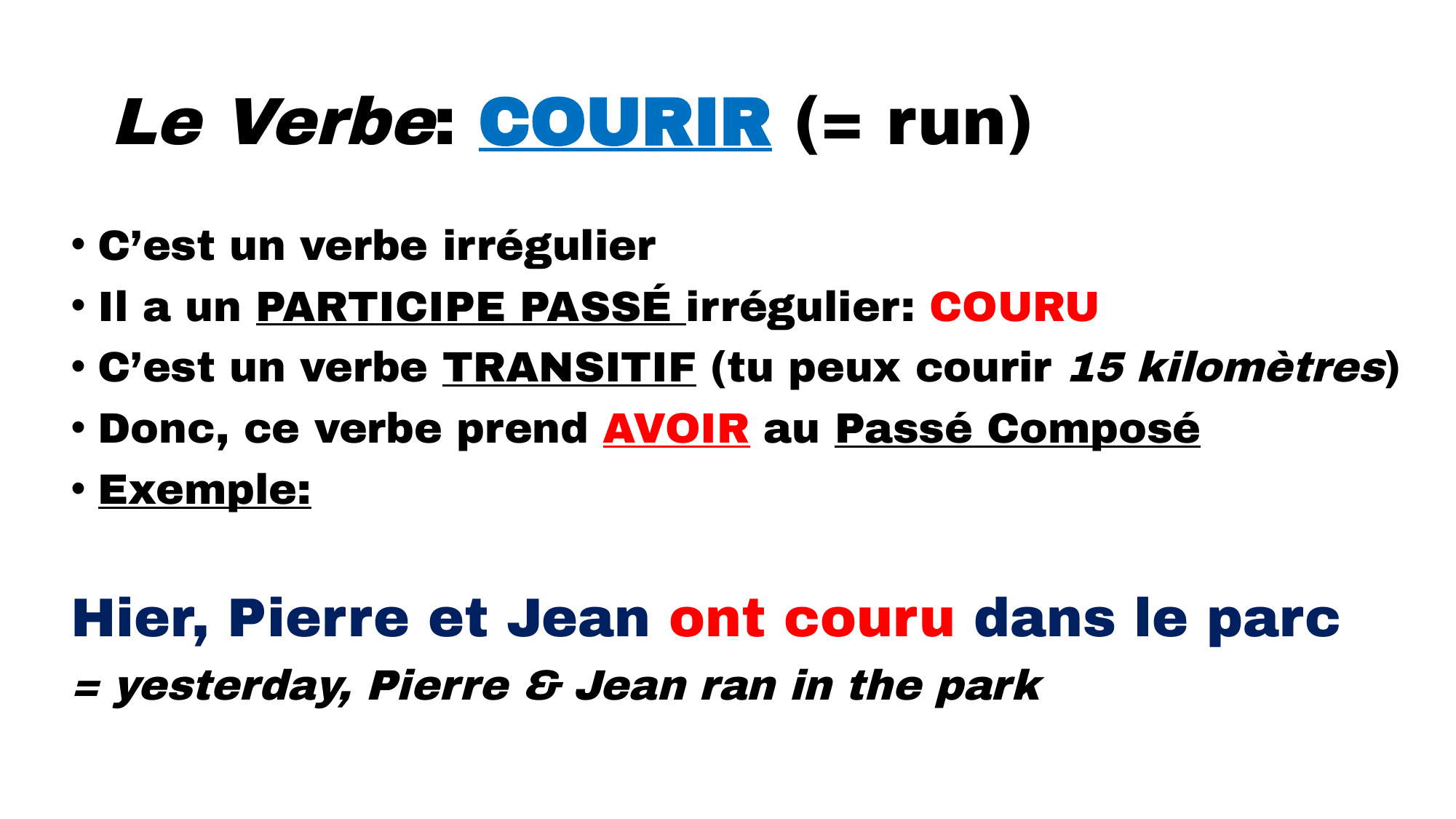

# Le Verbe: COURIR (= run)
C’est un verbe irrégulier
Il a un PARTICIPE PASSÉ irrégulier: COURU
C’est un verbe TRANSITIF (tu peux courir 15 kilomètres)
Donc, ce verbe prend AVOIR au Passé Composé
Exemple:

Hier, Pierre et Jean ont couru dans le parc
= yesterday, Pierre & Jean ran in the park